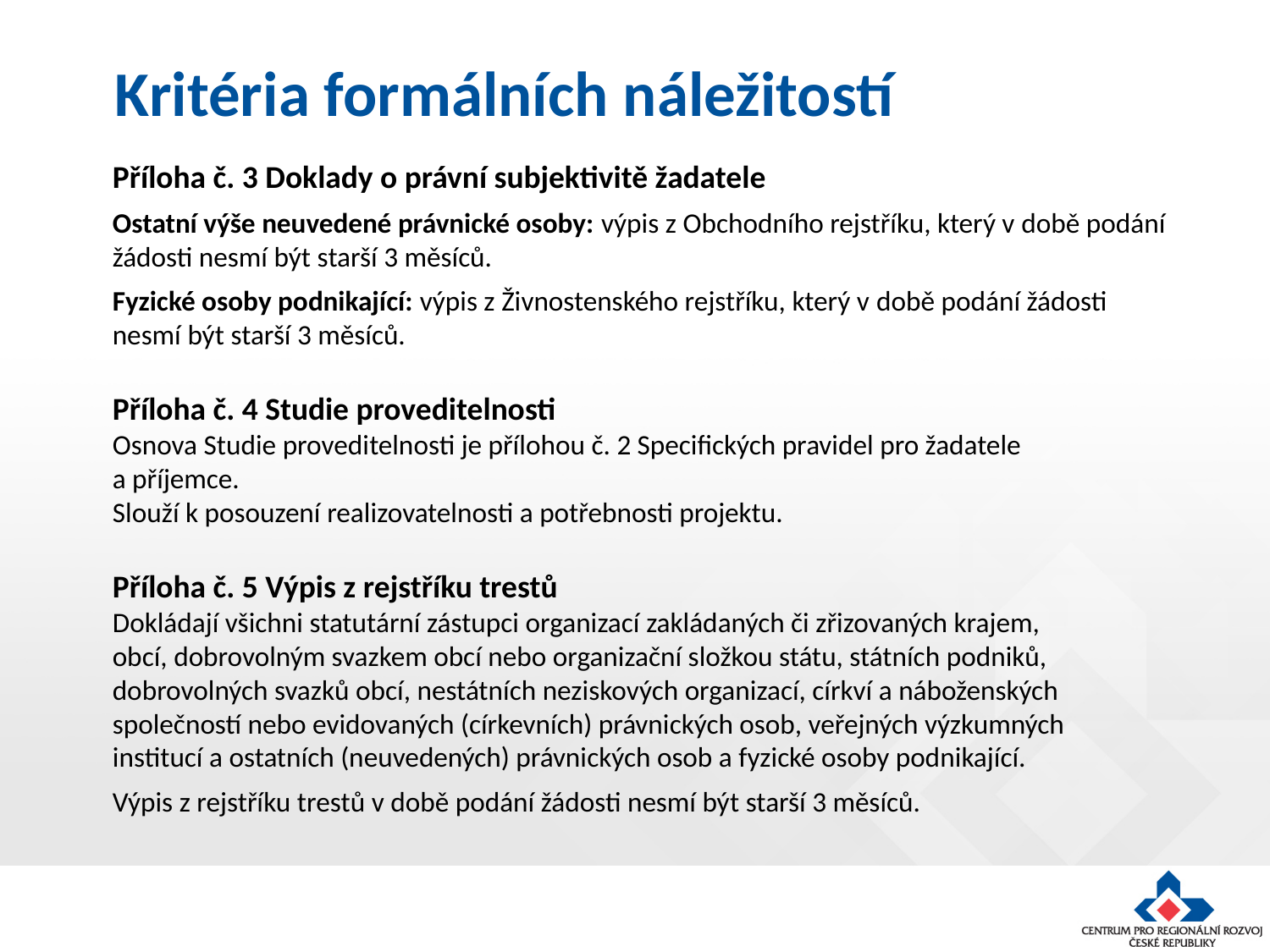

Kritéria formálních náležitostí
Příloha č. 3 Doklady o právní subjektivitě žadatele
Ostatní výše neuvedené právnické osoby: výpis z Obchodního rejstříku, který v době podání
žádosti nesmí být starší 3 měsíců.
Fyzické osoby podnikající: výpis z Živnostenského rejstříku, který v době podání žádosti
nesmí být starší 3 měsíců.

Příloha č. 4 Studie proveditelnosti
Osnova Studie proveditelnosti je přílohou č. 2 Specifických pravidel pro žadatele
a příjemce.
Slouží k posouzení realizovatelnosti a potřebnosti projektu.

Příloha č. 5 Výpis z rejstříku trestů
Dokládají všichni statutární zástupci organizací zakládaných či zřizovaných krajem,
obcí, dobrovolným svazkem obcí nebo organizační složkou státu, státních podniků,
dobrovolných svazků obcí, nestátních neziskových organizací, církví a náboženských
společností nebo evidovaných (církevních) právnických osob, veřejných výzkumných
institucí a ostatních (neuvedených) právnických osob a fyzické osoby podnikající.
Výpis z rejstříku trestů v době podání žádosti nesmí být starší 3 měsíců.